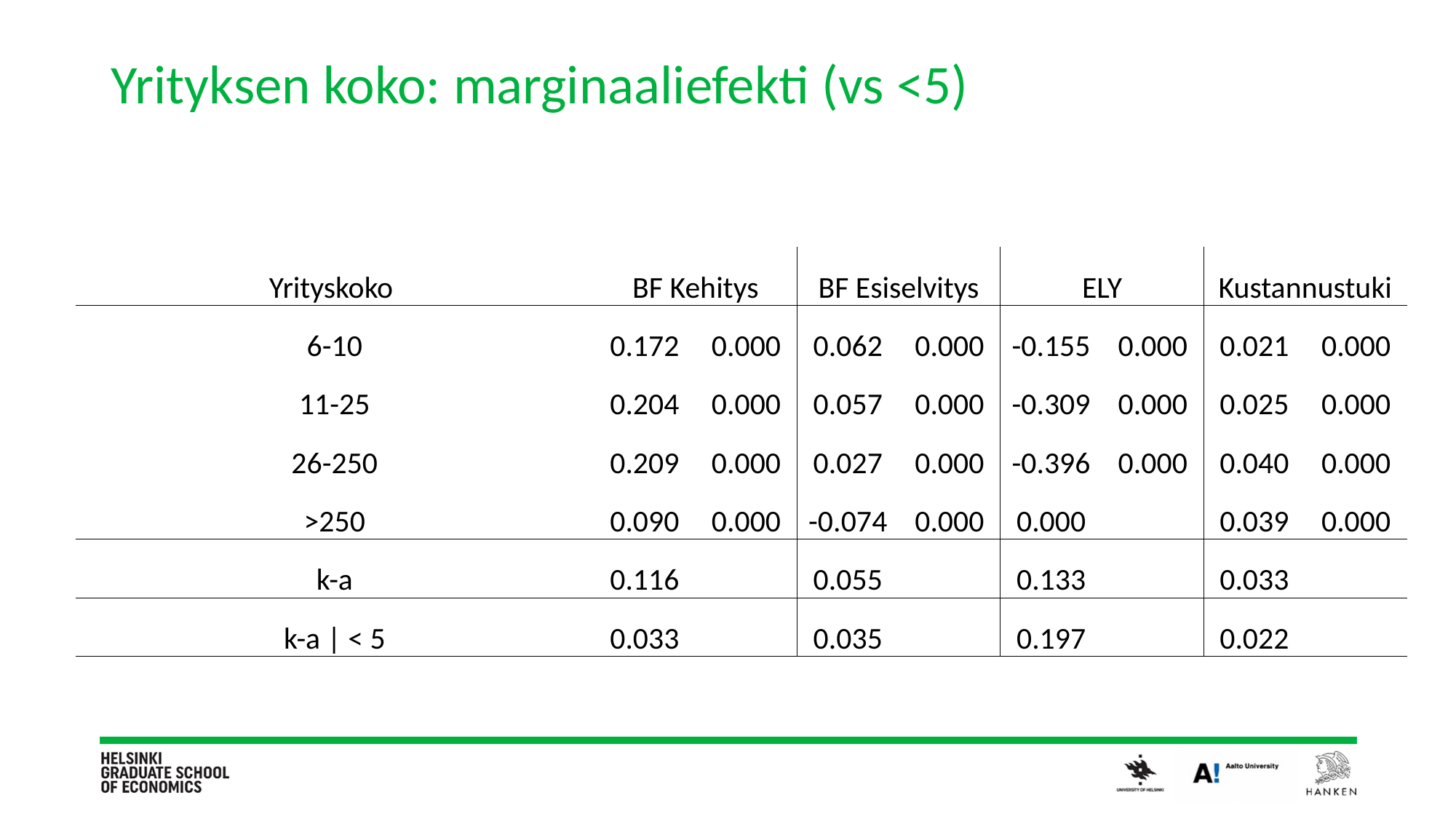

# Yrityksen koko: marginaaliefekti (vs <5)
| Yrityskoko | BF Kehitys |  | BF Esiselvitys |  | ELY |  | Kustannustuki |  |
| --- | --- | --- | --- | --- | --- | --- | --- | --- |
| 6-10 | 0.172 | 0.000 | 0.062 | 0.000 | -0.155 | 0.000 | 0.021 | 0.000 |
| 11-25 | 0.204 | 0.000 | 0.057 | 0.000 | -0.309 | 0.000 | 0.025 | 0.000 |
| 26-250 | 0.209 | 0.000 | 0.027 | 0.000 | -0.396 | 0.000 | 0.040 | 0.000 |
| >250 | 0.090 | 0.000 | -0.074 | 0.000 | 0.000 |  | 0.039 | 0.000 |
| k-a | 0.116 |  | 0.055 |  | 0.133 |  | 0.033 |  |
| k-a | < 5 | 0.033 |  | 0.035 |  | 0.197 |  | 0.022 |  |